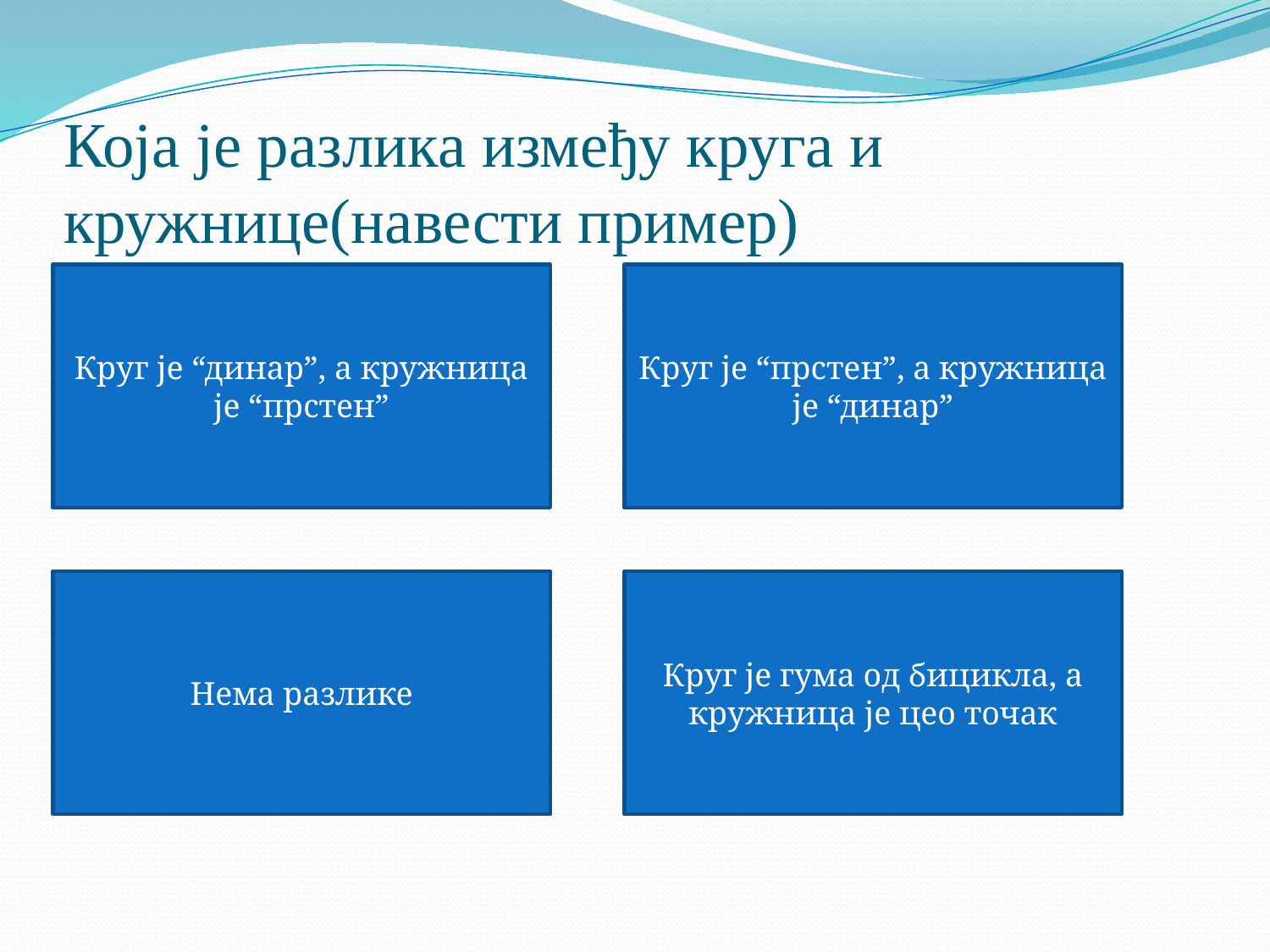

# Која је разлика између круга и кружнице(навести пример)
Круг је “динар”, а кружница је “прстен”
Круг је “прстен”, а кружница је “динар”
Нема разлике
Круг је гума од бицикла, а кружница је цео точак